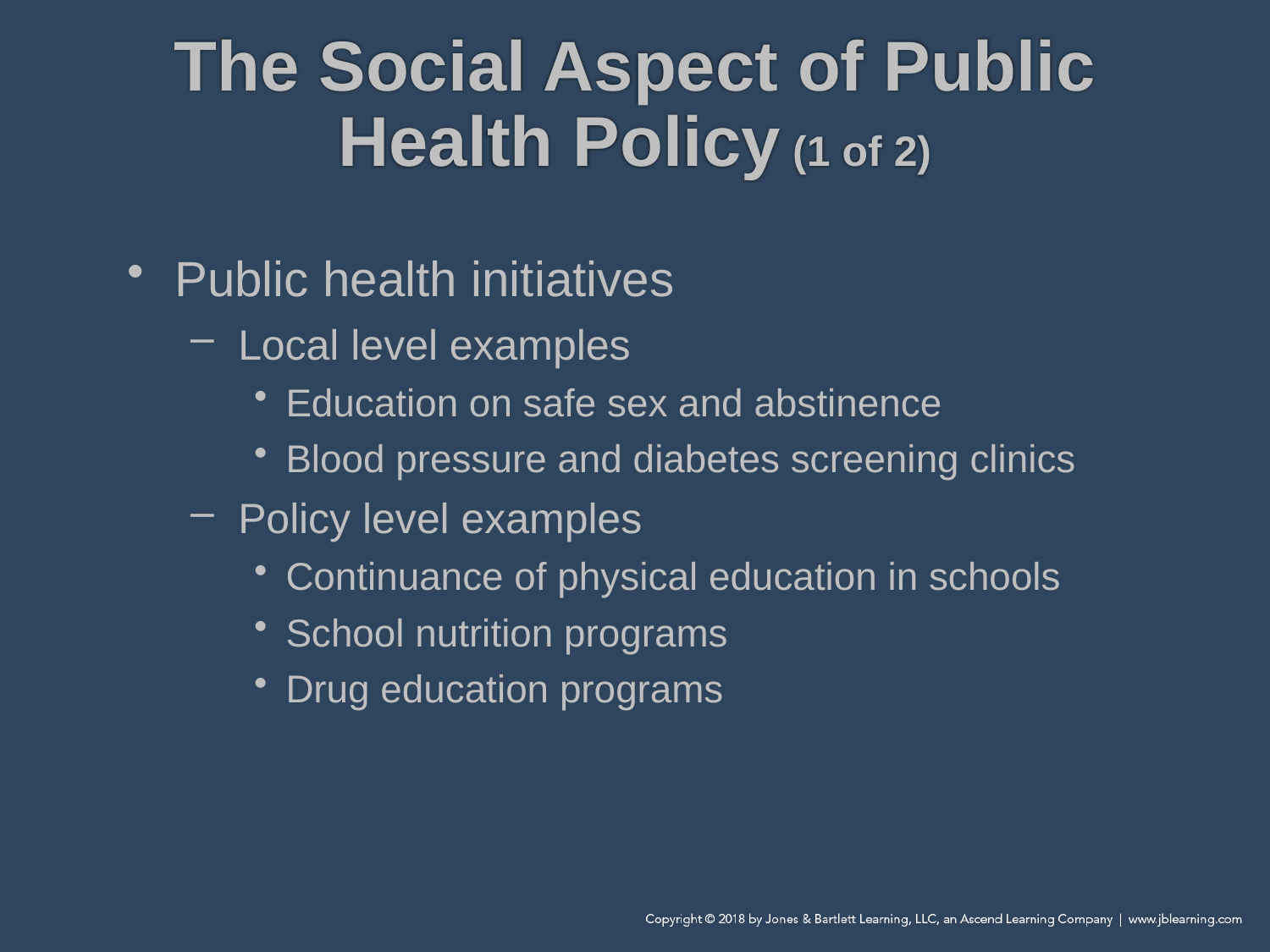

# The Social Aspect of Public Health Policy (1 of 2)
Public health initiatives
Local level examples
Education on safe sex and abstinence
Blood pressure and diabetes screening clinics
Policy level examples
Continuance of physical education in schools
School nutrition programs
Drug education programs